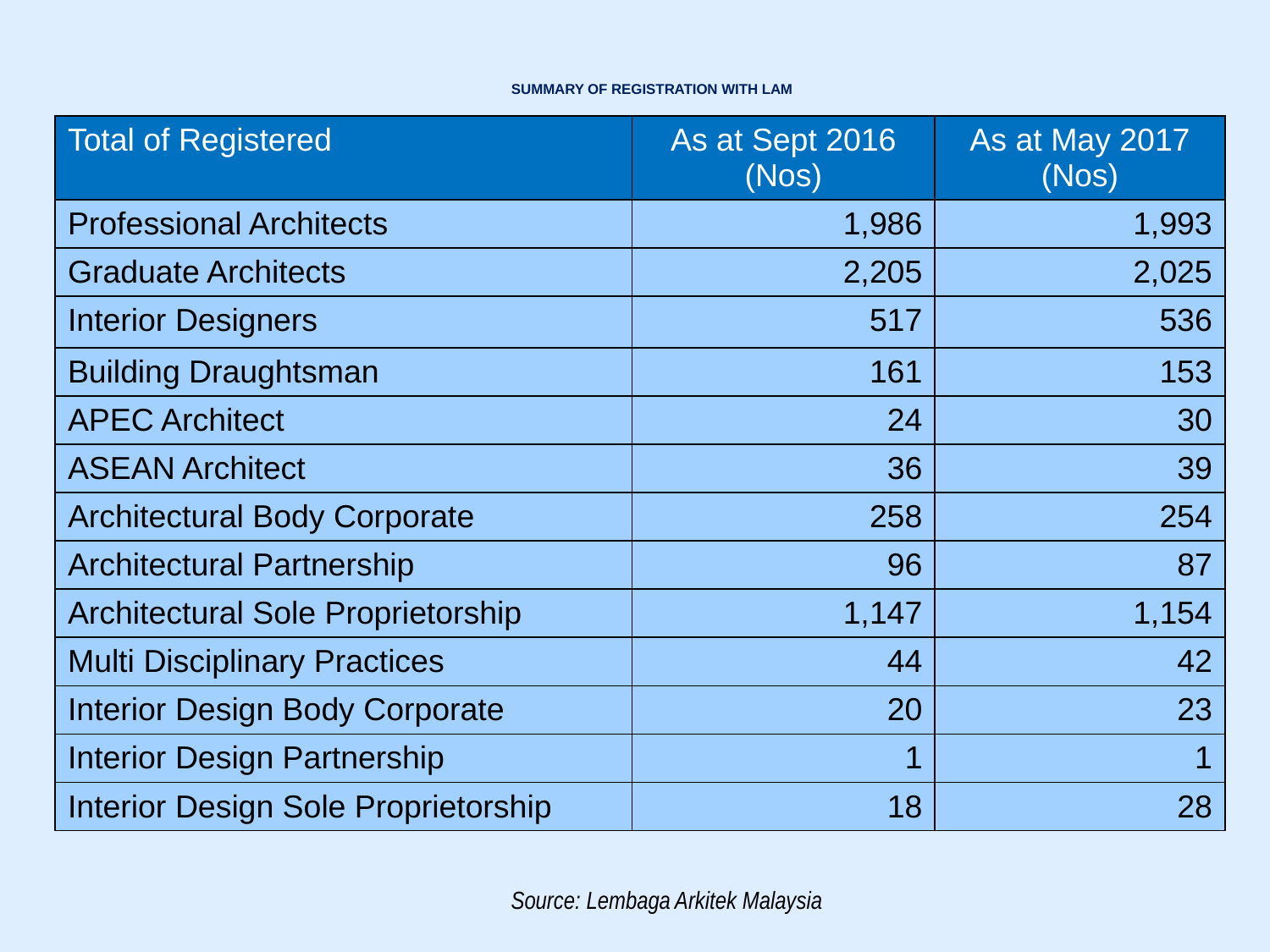

SUMMARY OF REGISTRATION WITH LAM
| Total of Registered | As at Sept 2016 (Nos) | As at May 2017 (Nos) |
| --- | --- | --- |
| Professional Architects | 1,986 | 1,993 |
| Graduate Architects | 2,205 | 2,025 |
| Interior Designers | 517 | 536 |
| Building Draughtsman | 161 | 153 |
| APEC Architect | 24 | 30 |
| ASEAN Architect | 36 | 39 |
| Architectural Body Corporate | 258 | 254 |
| Architectural Partnership | 96 | 87 |
| Architectural Sole Proprietorship | 1,147 | 1,154 |
| Multi Disciplinary Practices | 44 | 42 |
| Interior Design Body Corporate | 20 | 23 |
| Interior Design Partnership | 1 | 1 |
| Interior Design Sole Proprietorship | 18 | 28 |
Source: Lembaga Arkitek Malaysia